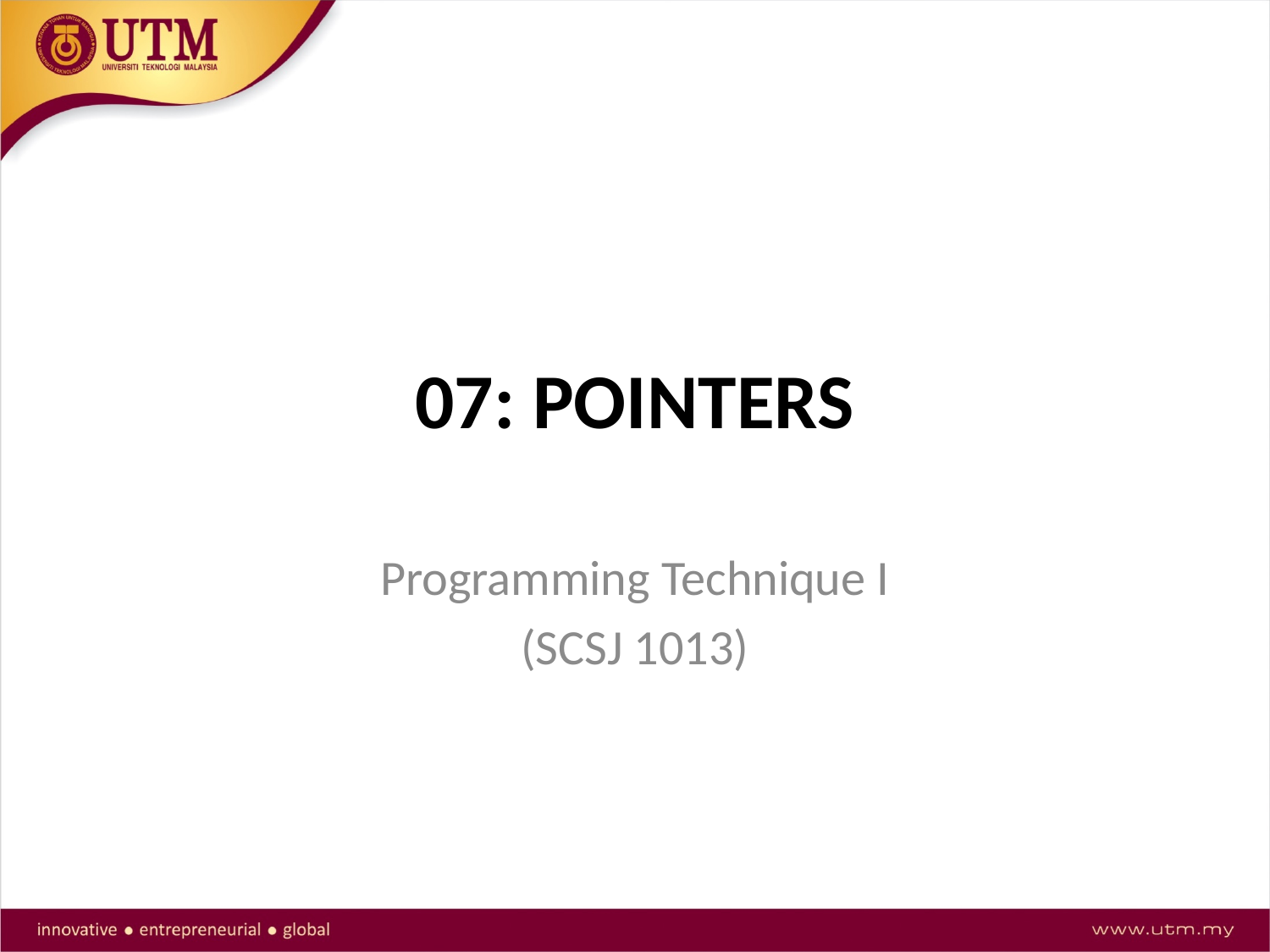

# 07: POINTERS
Programming Technique I
(SCSJ 1013)